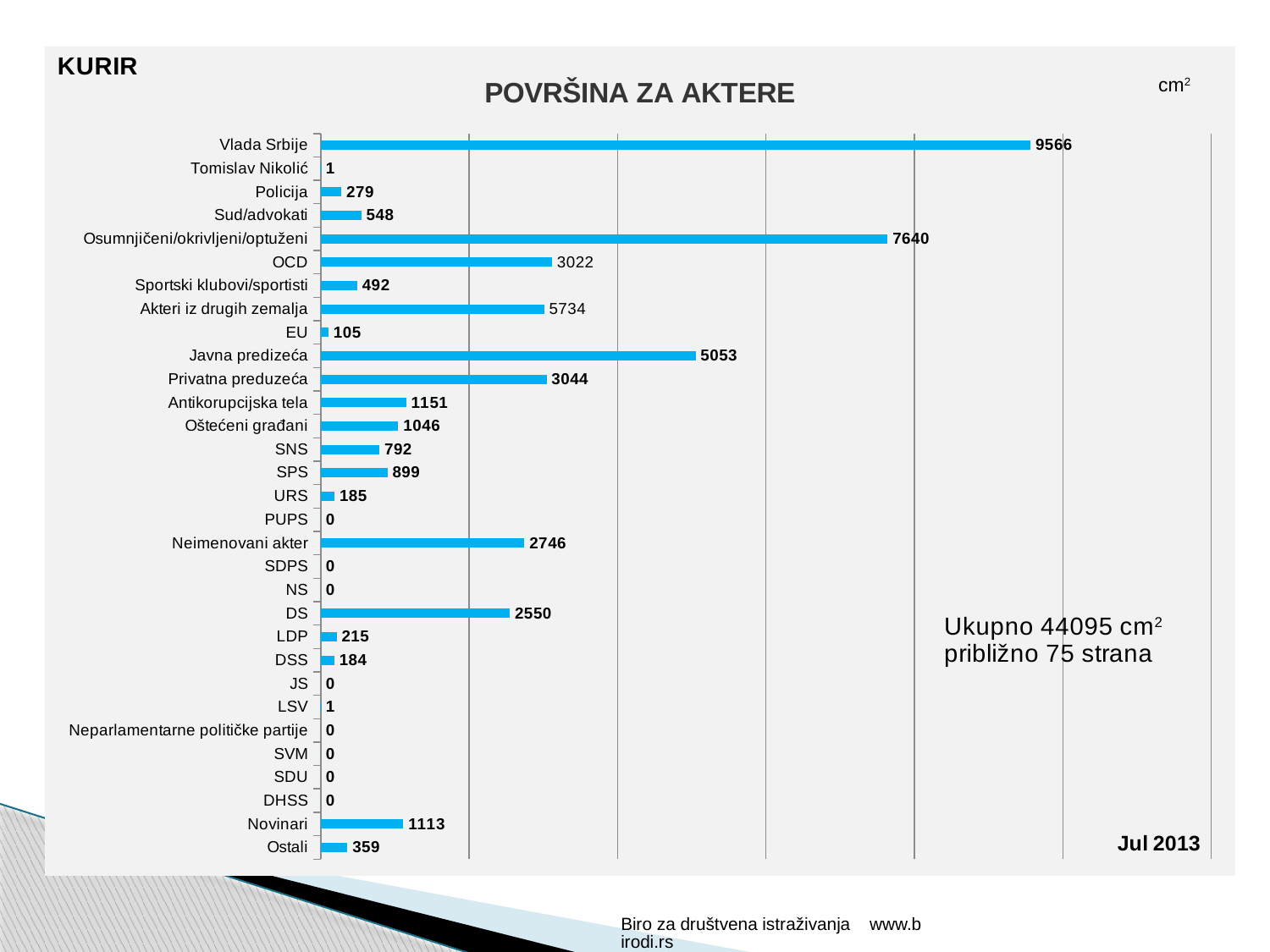

### Chart: POVRŠINA ZA AKTERE

| Category | Series 1 |
|---|---|
| Vlada Srbije | 9566.0 |
| Tomislav Nikolić | 1.0 |
| Policija | 279.0 |
| Sud/advokati | 548.0 |
| Osumnjičeni/okrivljeni/optuženi | 7640.0 |
| OCD | 3116.0 |
| Sportski klubovi/sportisti | 492.0 |
| Akteri iz drugih zemalja | 3010.0 |
| EU | 105.0 |
| Javna predizeća | 5053.0 |
| Privatna preduzeća | 3044.0 |
| Antikorupcijska tela | 1151.0 |
| Oštećeni građani | 1046.0 |
| SNS | 792.0 |
| SPS | 899.0 |
| URS | 185.0 |
| PUPS | 0.0 |
| Neimenovani akter | 2746.0 |
| SDPS | 0.0 |
| NS | 0.0 |
| DS | 2550.0 |
| LDP | 215.0 |
| DSS | 184.0 |
| JS | 0.0 |
| LSV | 1.0 |
| Neparlamentarne političke partije | 0.0 |
| SVM | 0.0 |
| SDU | 0.0 |
| DHSS | 0.0 |
| Novinari | 1113.0 |
| Ostali | 359.0 |
cm2
Biro za društvena istraživanja    www.birodi.rs